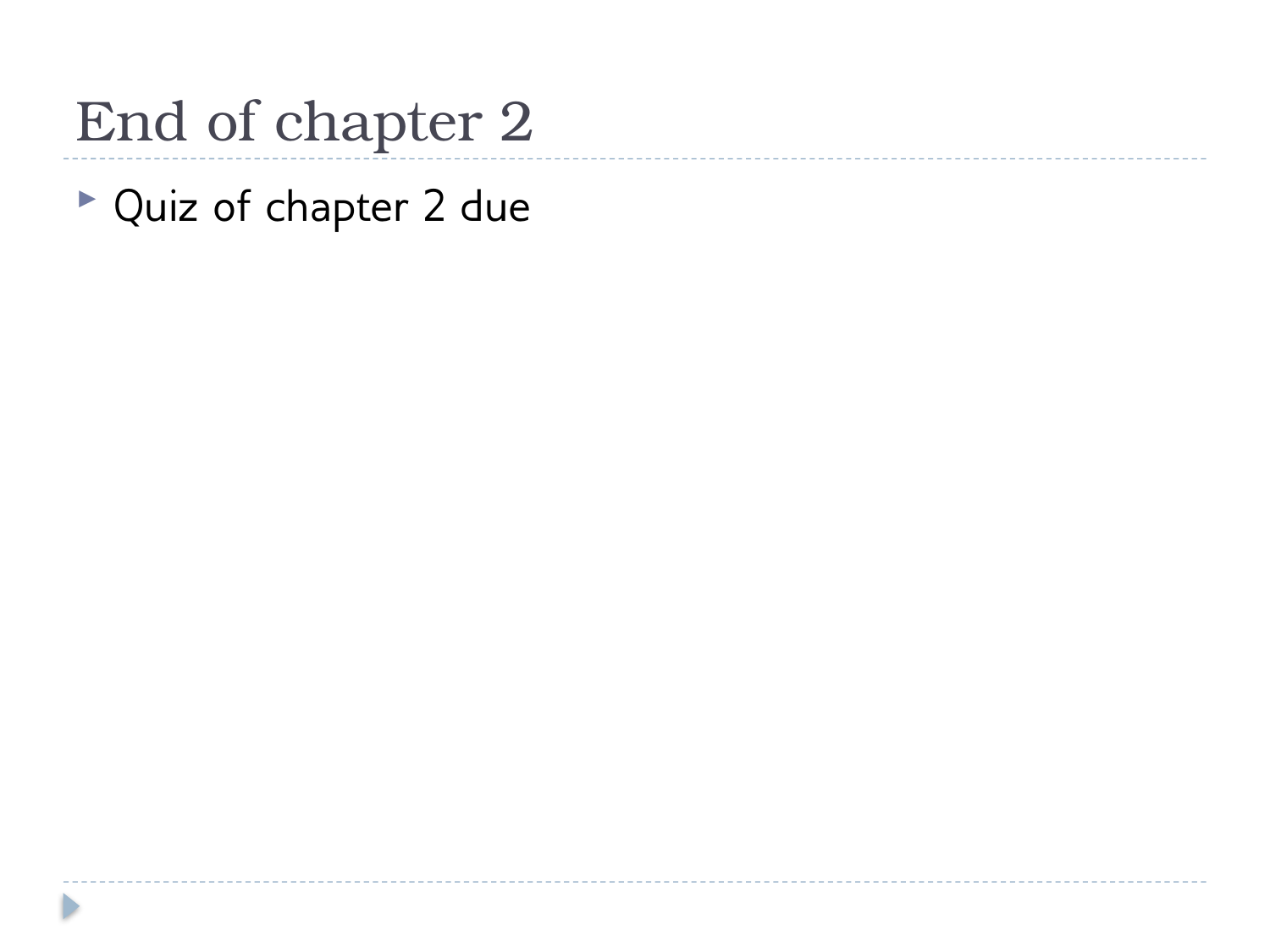

# End of chapter 2
Quiz of chapter 2 due